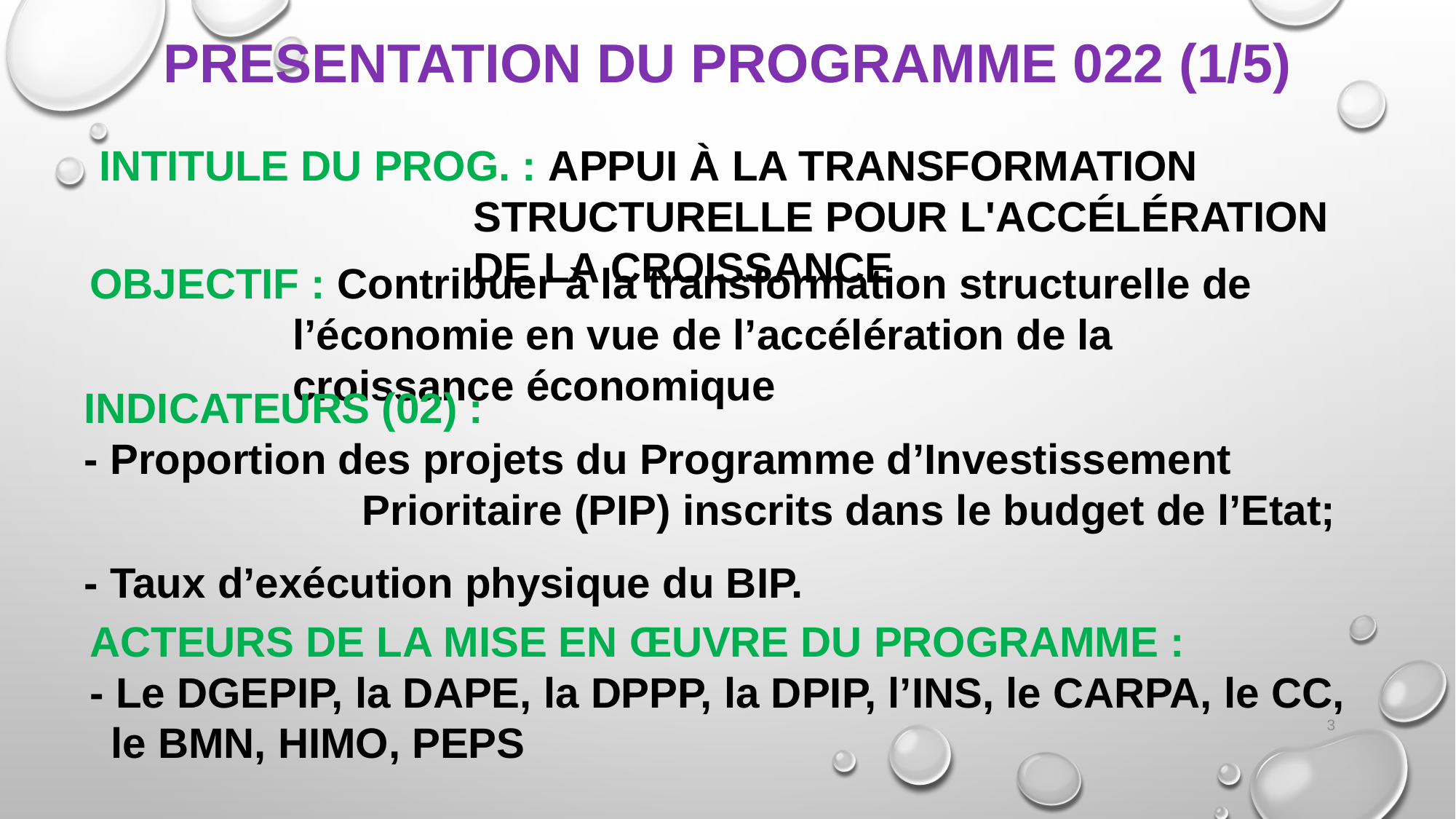

# PRESENTATION DU PROGRAMME 022 (1/5)
INTITULE DU PROG. : APPUI À LA TRANSFORMATION STRUCTURELLE POUR L'ACCÉLÉRATION DE LA CROISSANCE
OBJECTIF : Contribuer à la transformation structurelle de l’économie en vue de l’accélération de la croissance économique
INDICATEURS (02) :
- Proportion des projets du Programme d’Investissement Prioritaire (PIP) inscrits dans le budget de l’Etat;

- Taux d’exécution physique du BIP.
ACTEURS DE LA MISE EN ŒUVRE DU PROGRAMME :
- Le DGEPIP, la DAPE, la DPPP, la DPIP, l’INS, le CARPA, le CC, le BMN, HIMO, PEPS

3